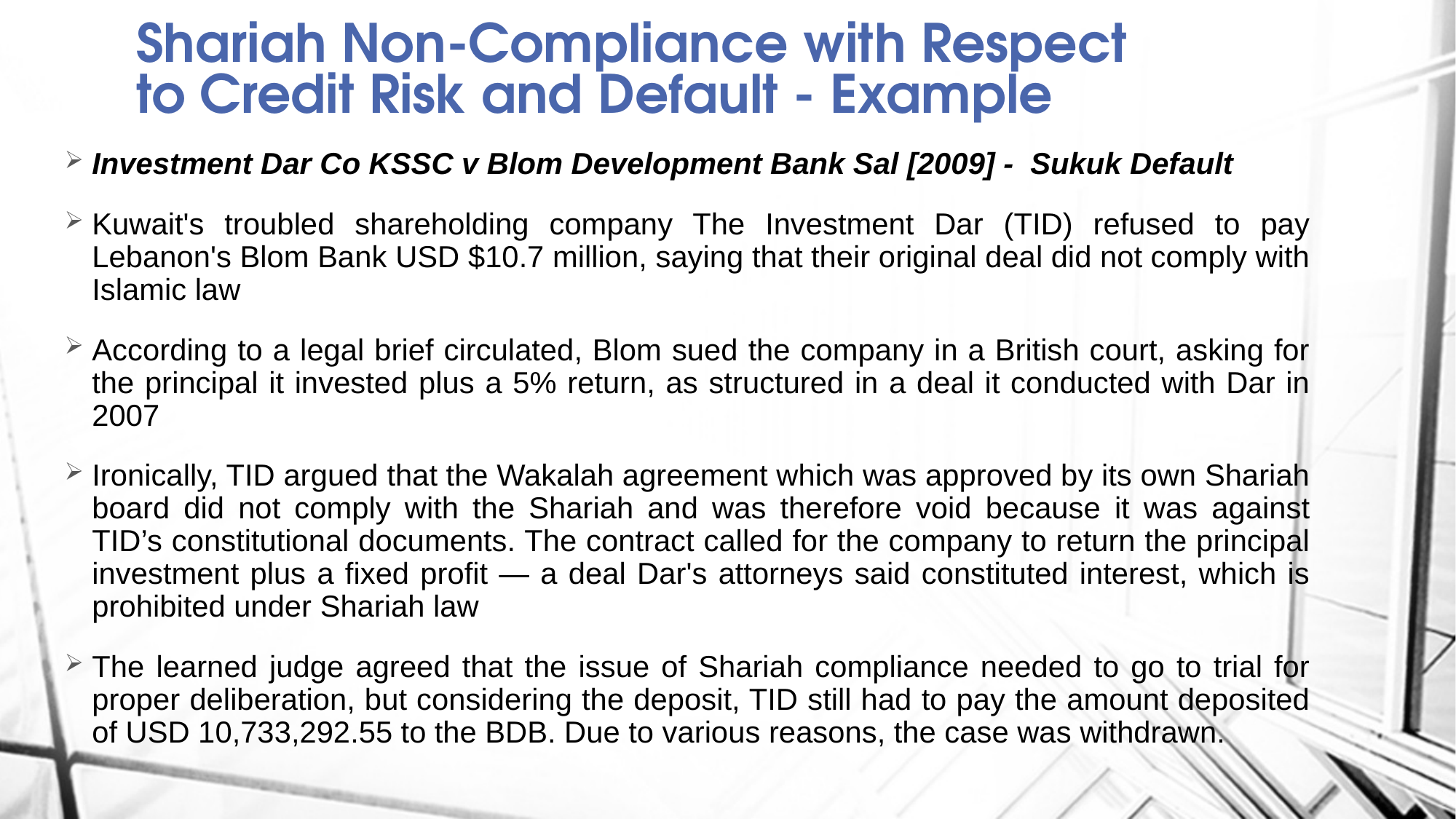

# Shariah Non-Compliance with Respect to Credit Risk and Default - Example
Investment Dar Co KSSC v Blom Development Bank Sal [2009] -  Sukuk Default
Kuwait's troubled shareholding company The Investment Dar (TID) refused to pay Lebanon's Blom Bank USD $10.7 million, saying that their original deal did not comply with Islamic law
According to a legal brief circulated, Blom sued the company in a British court, asking for the principal it invested plus a 5% return, as structured in a deal it conducted with Dar in 2007
Ironically, TID argued that the Wakalah agreement which was approved by its own Shariah board did not comply with the Shariah and was therefore void because it was against TID’s constitutional documents. The contract called for the company to return the principal investment plus a fixed profit — a deal Dar's attorneys said constituted interest, which is prohibited under Shariah law
The learned judge agreed that the issue of Shariah compliance needed to go to trial for proper deliberation, but considering the deposit, TID still had to pay the amount deposited of USD 10,733,292.55 to the BDB. Due to various reasons, the case was withdrawn.